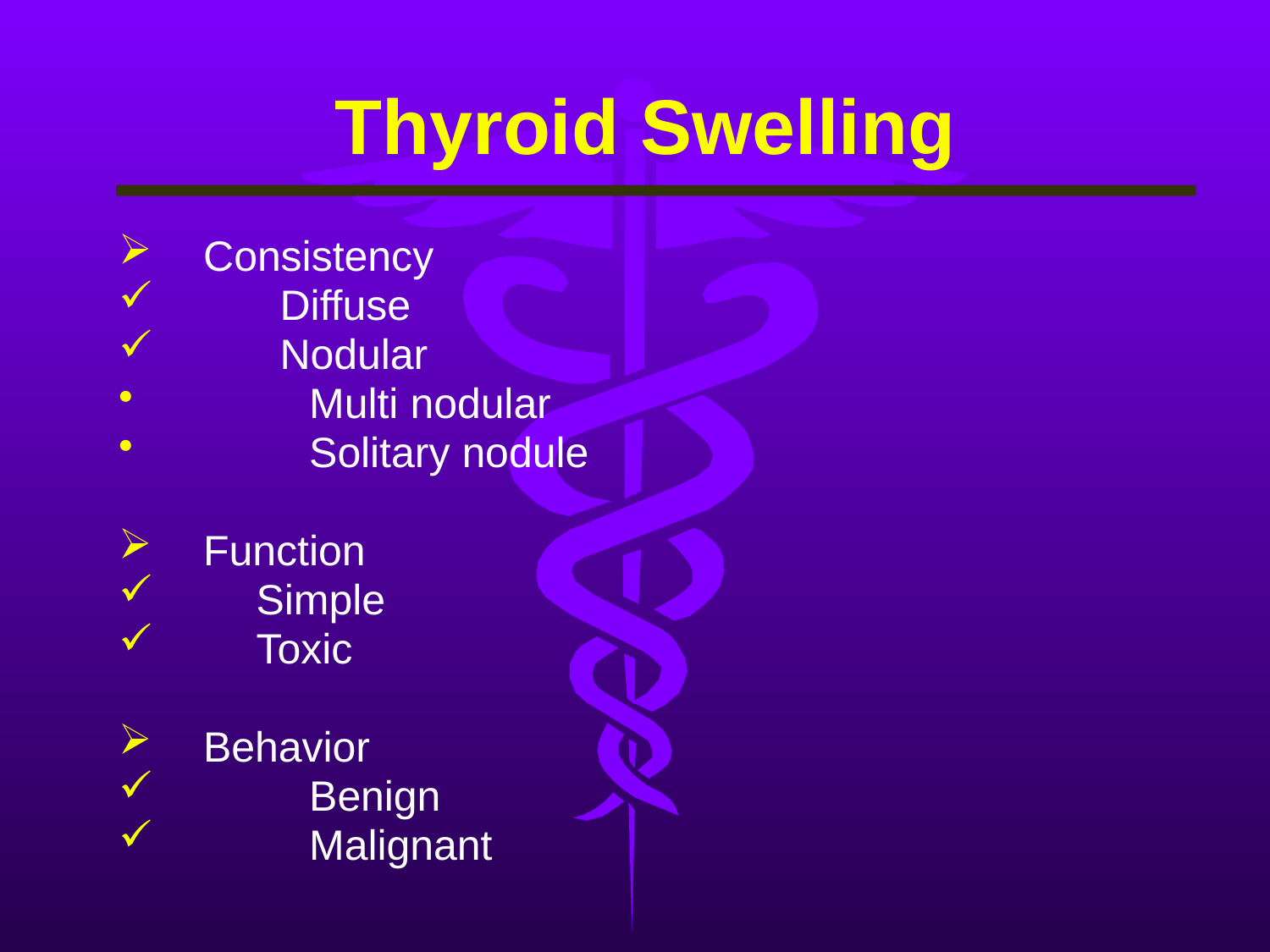

# Thyroid Swelling

Consistency
  Diffuse
  Nodular
Multi nodular
Solitary nodule

Function
Simple
Toxic

Behavior
Benign
Malignant